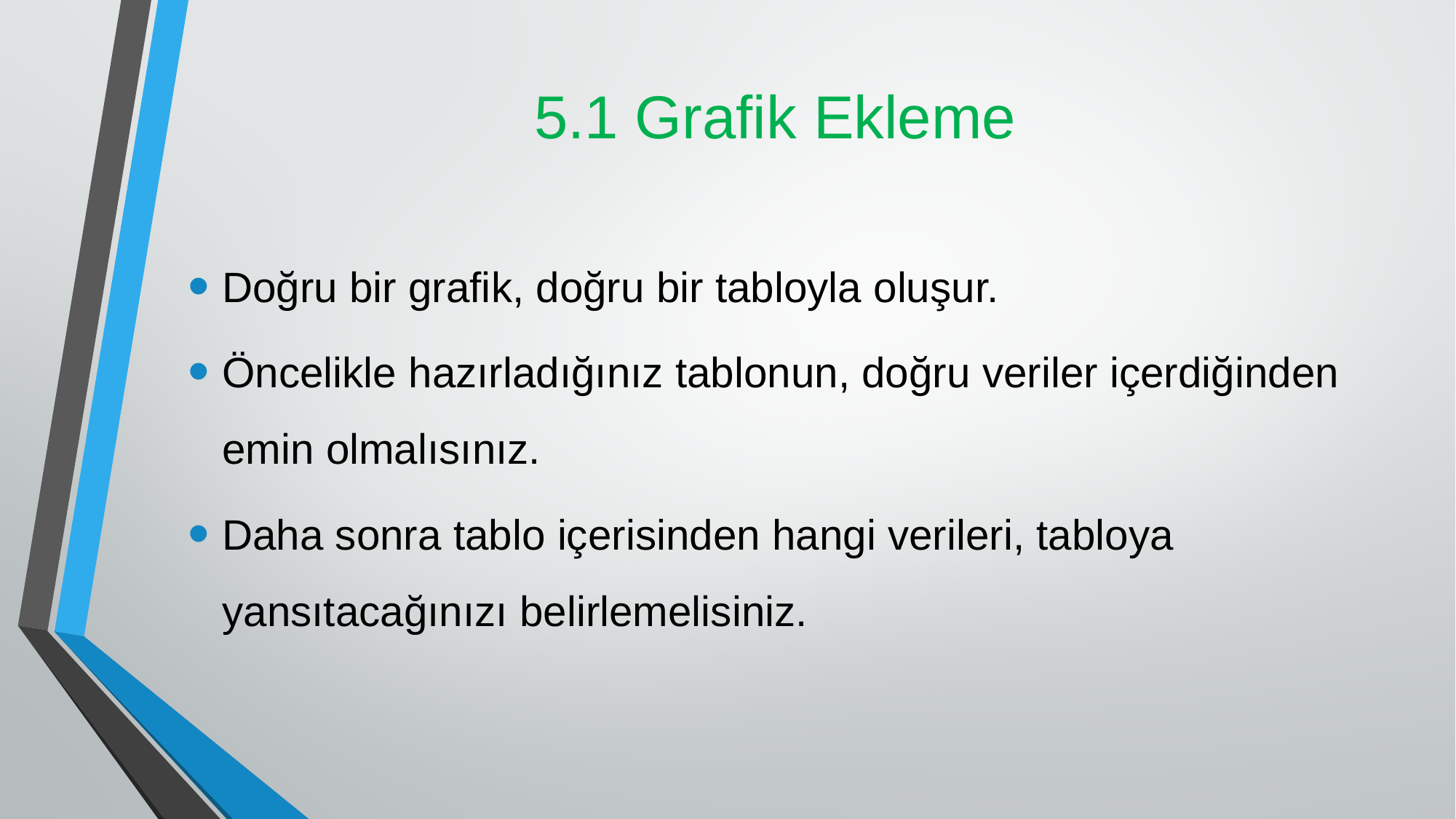

# 5.1 Grafik Ekleme
Doğru bir grafik, doğru bir tabloyla oluşur.
Öncelikle hazırladığınız tablonun, doğru veriler içerdiğinden emin olmalısınız.
Daha sonra tablo içerisinden hangi verileri, tabloya yansıtacağınızı belirlemelisiniz.